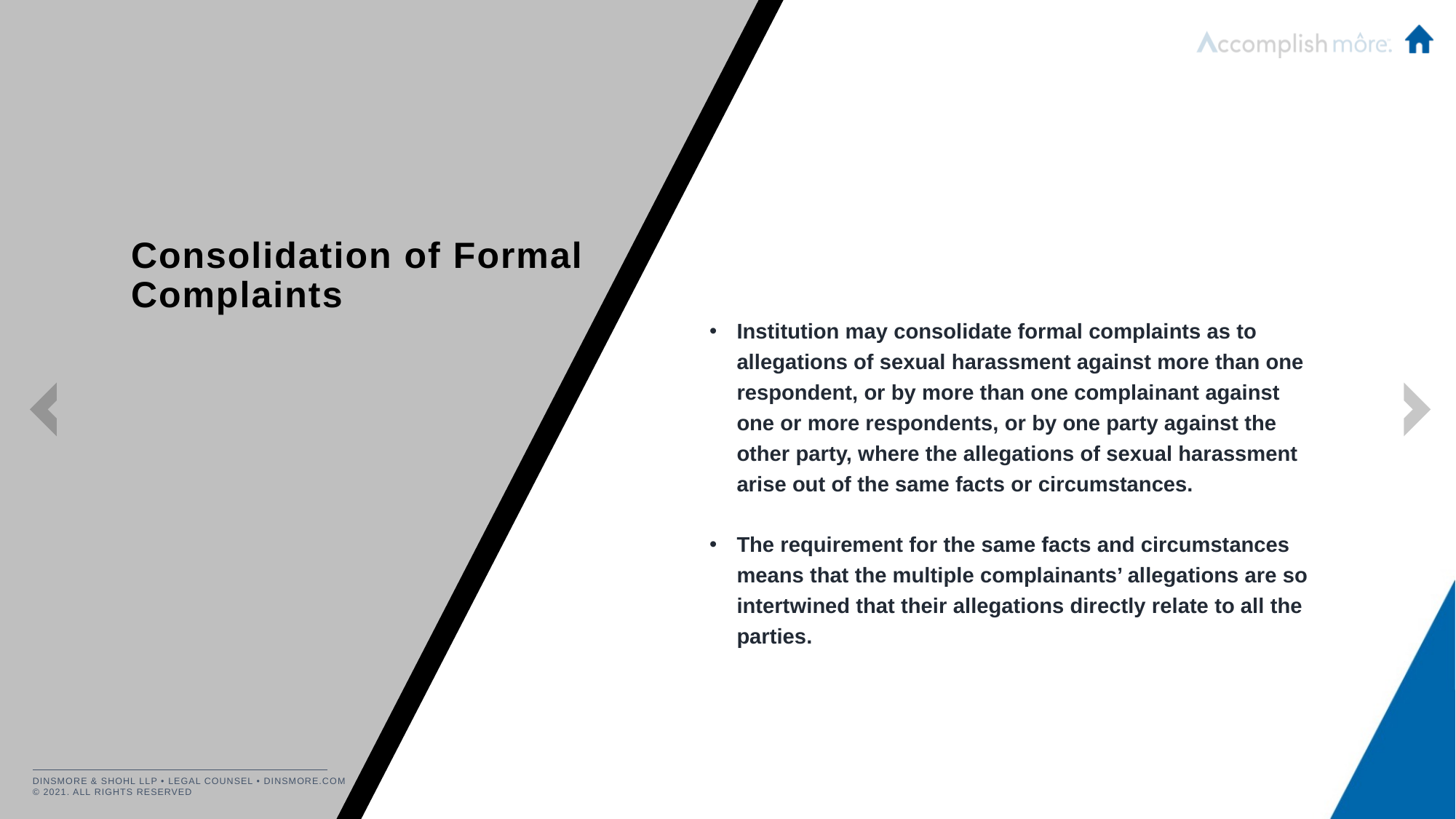

Institution may consolidate formal complaints as to allegations of sexual harassment against more than one respondent, or by more than one complainant against one or more respondents, or by one party against the other party, where the allegations of sexual harassment arise out of the same facts or circumstances.
The requirement for the same facts and circumstances means that the multiple complainants’ allegations are so intertwined that their allegations directly relate to all the parties.
# Consolidation of Formal Complaints